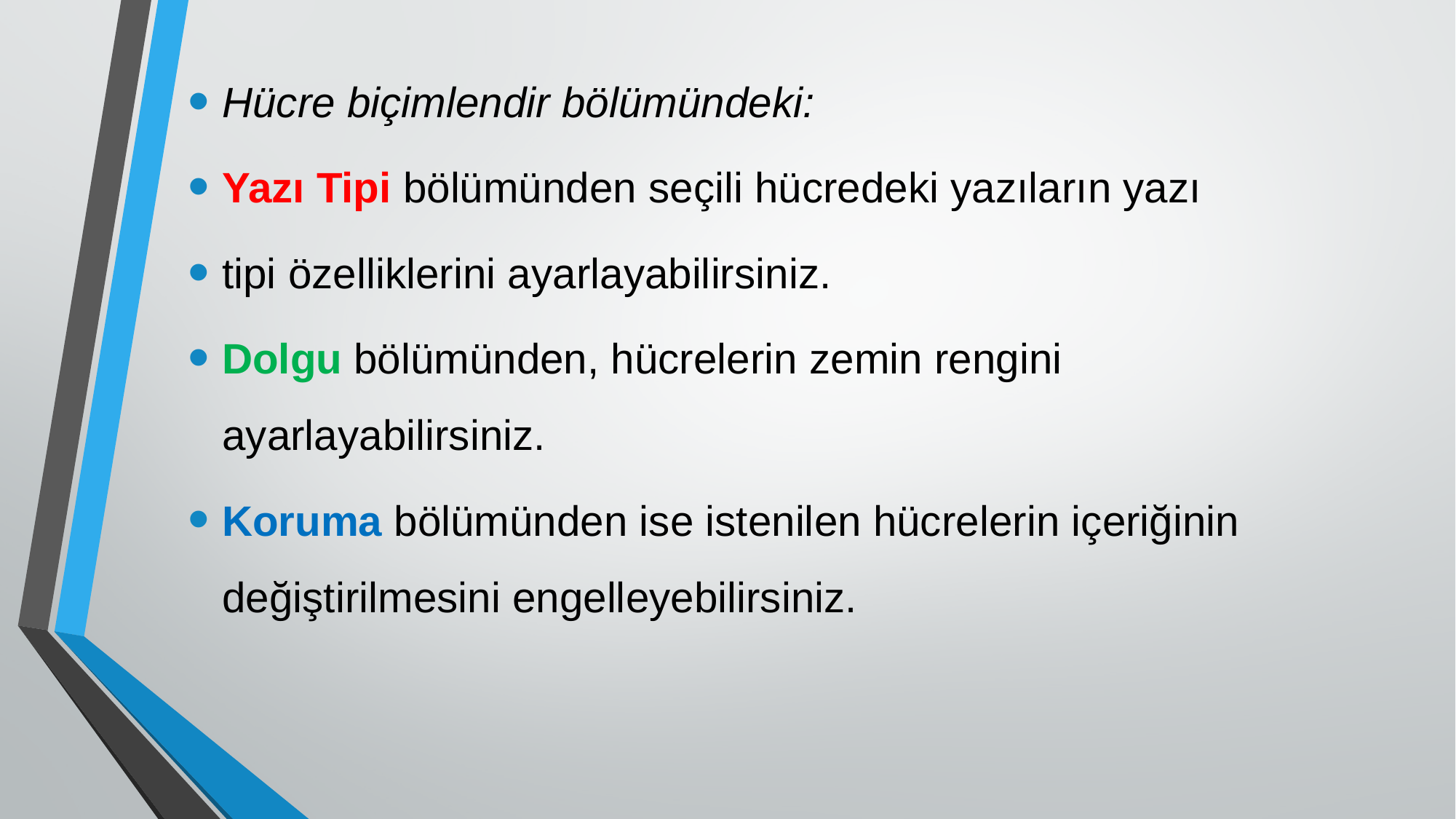

Hücre biçimlendir bölümündeki:
Yazı Tipi bölümünden seçili hücredeki yazıların yazı
tipi özelliklerini ayarlayabilirsiniz.
Dolgu bölümünden, hücrelerin zemin rengini ayarlayabilirsiniz.
Koruma bölümünden ise istenilen hücrelerin içeriğinin değiştirilmesini engelleyebilirsiniz.